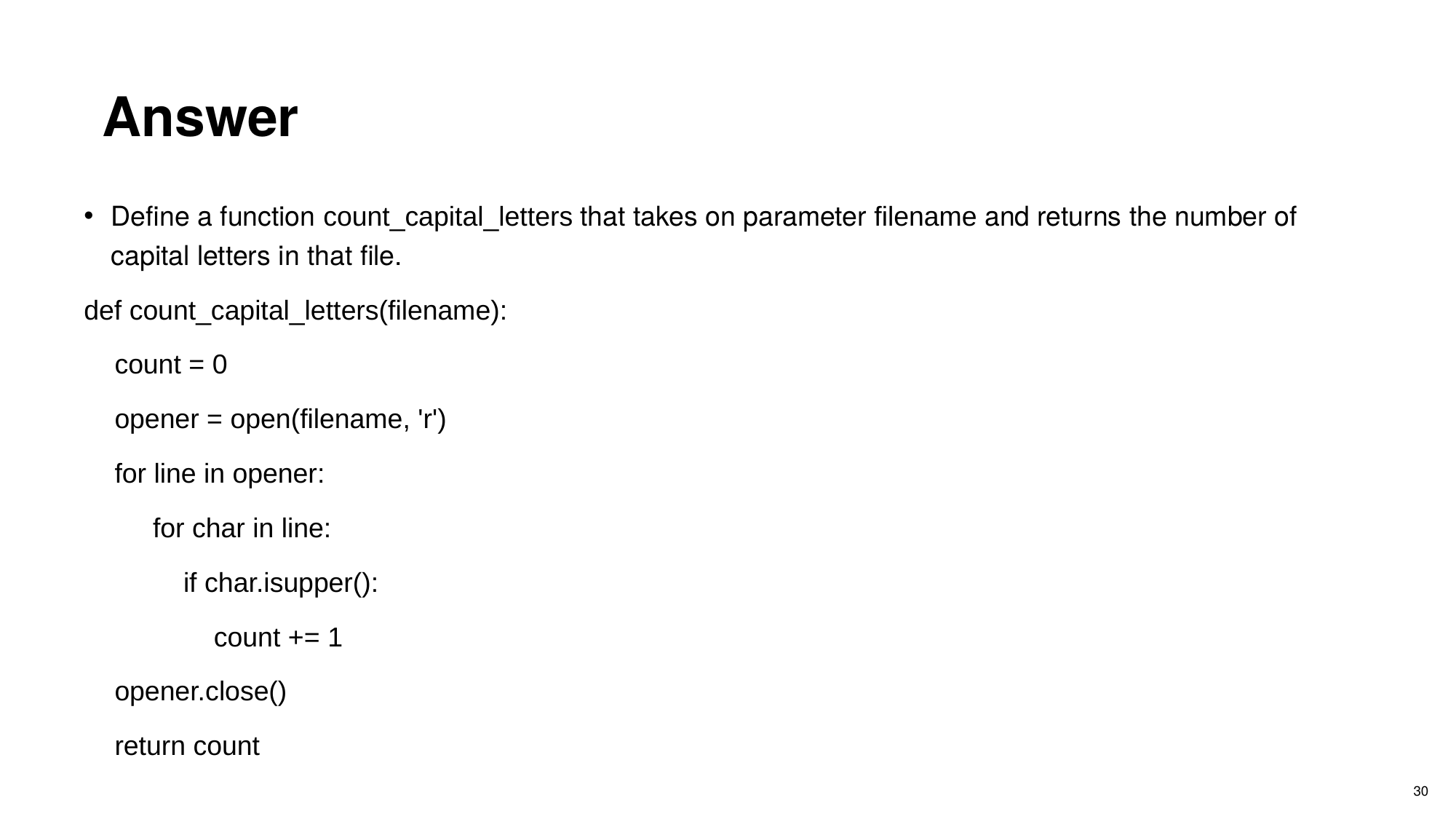

Answer

Define a function count_capital_letters that takes on parameter filename and returns the number of capital letters in that file.
def count_capital_letters(filename):
    count = 0
    opener = open(filename, 'r')
    for line in opener:
         for char in line:
             if char.isupper():
                 count += 1
    opener.close()
    return count
30